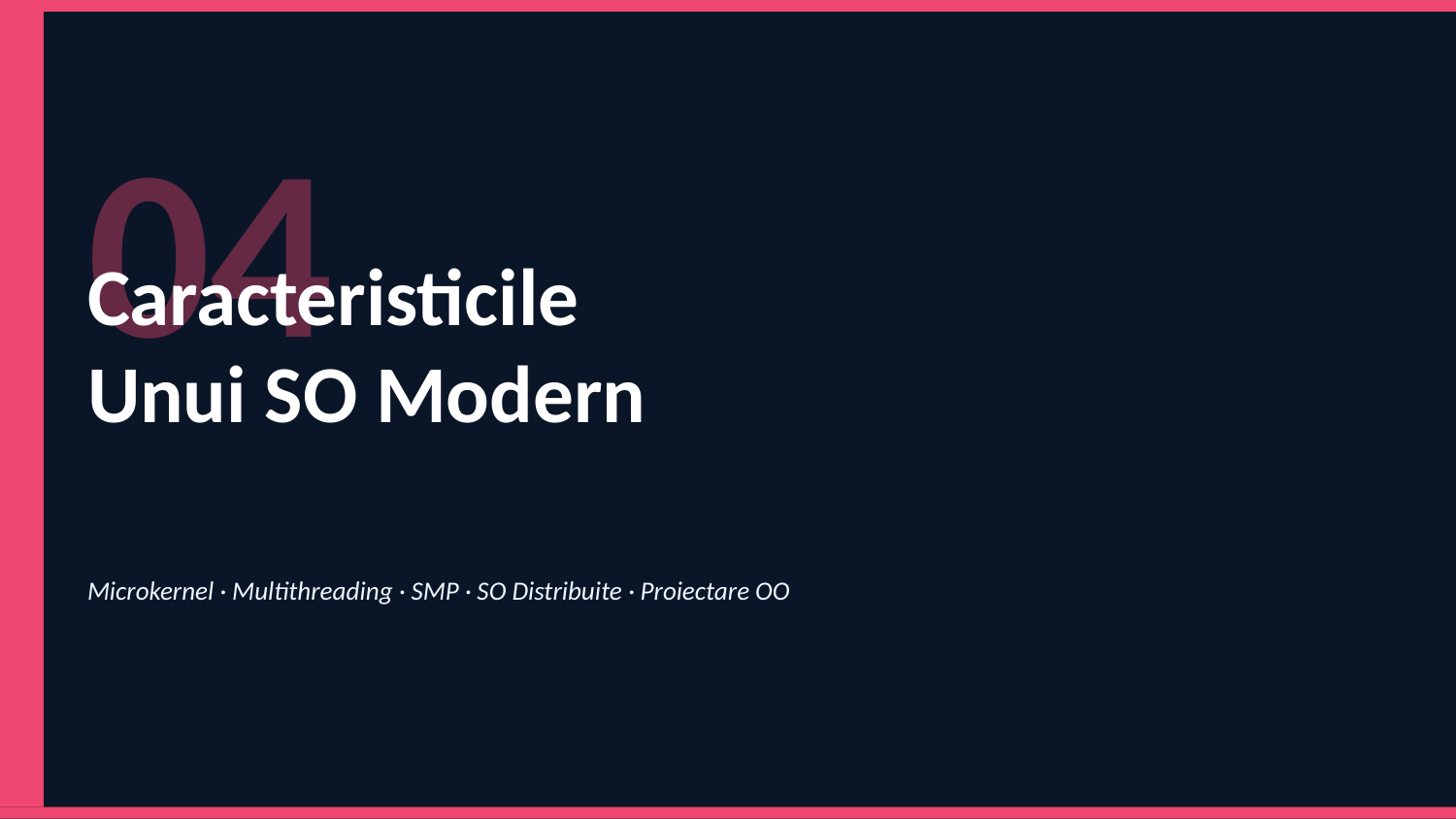

04
Caracteristicile
Unui SO Modern
Microkernel · Multithreading · SMP · SO Distribuite · Proiectare OO